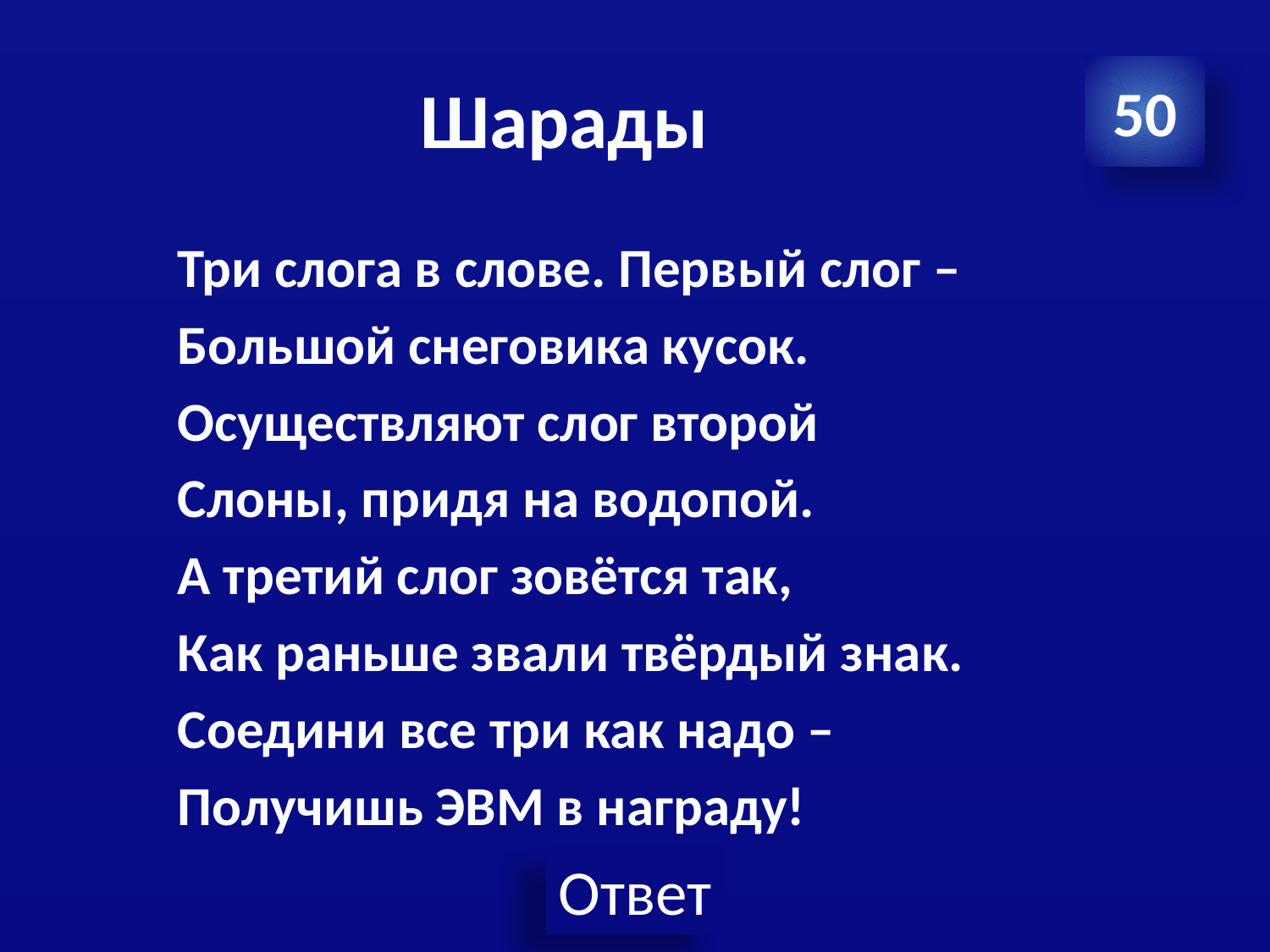

# Шарады
50
Три слога в слове. Первый слог –
Большой снеговика кусок.
Осуществляют слог второй
Слоны, придя на водопой.
А третий слог зовётся так,
Как раньше звали твёрдый знак.
Соедини все три как надо –
Получишь ЭВМ в награду!